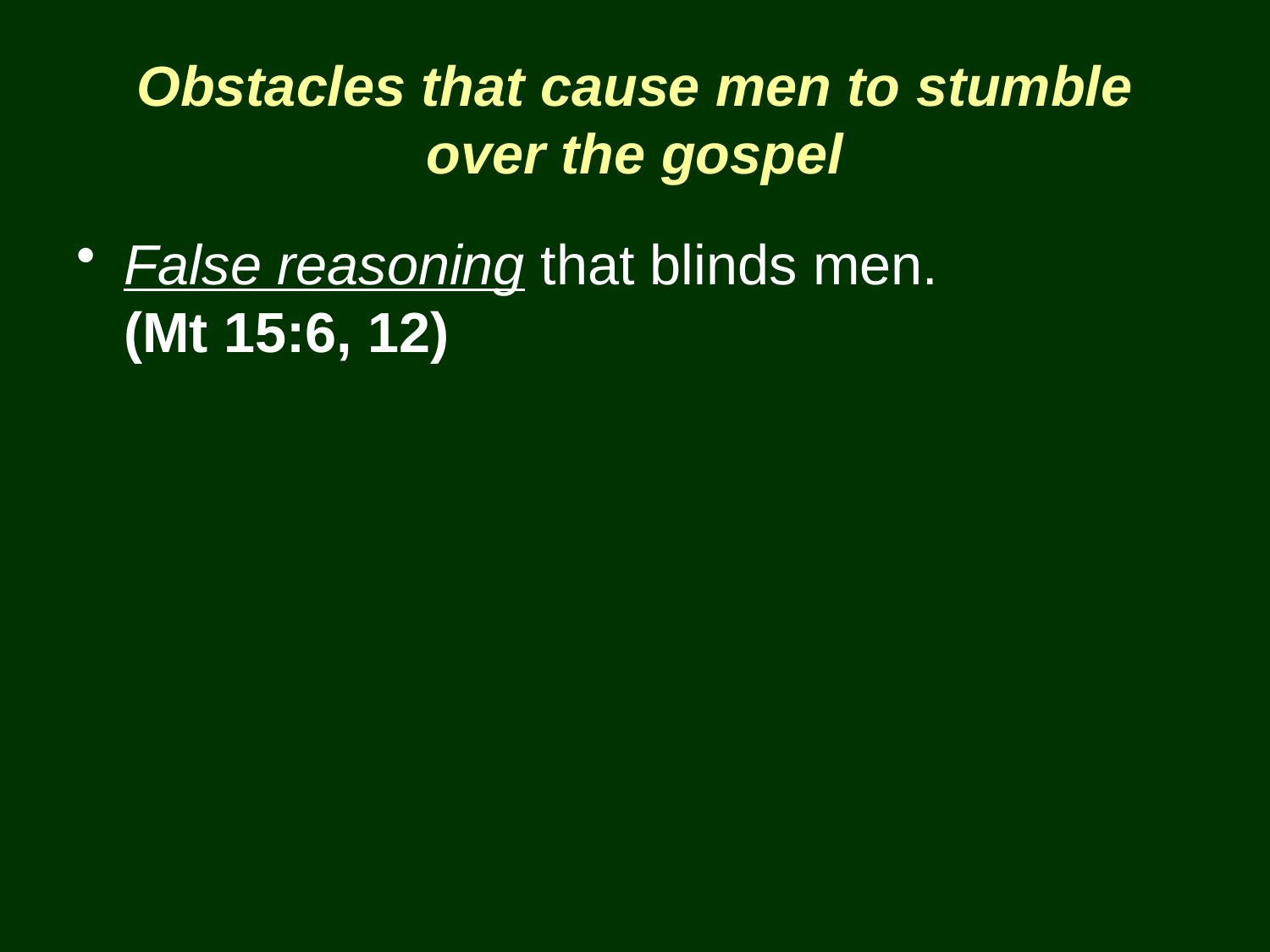

# Obstacles that cause men to stumble over the gospel
False reasoning that blinds men.
(Mt 15:6, 12)